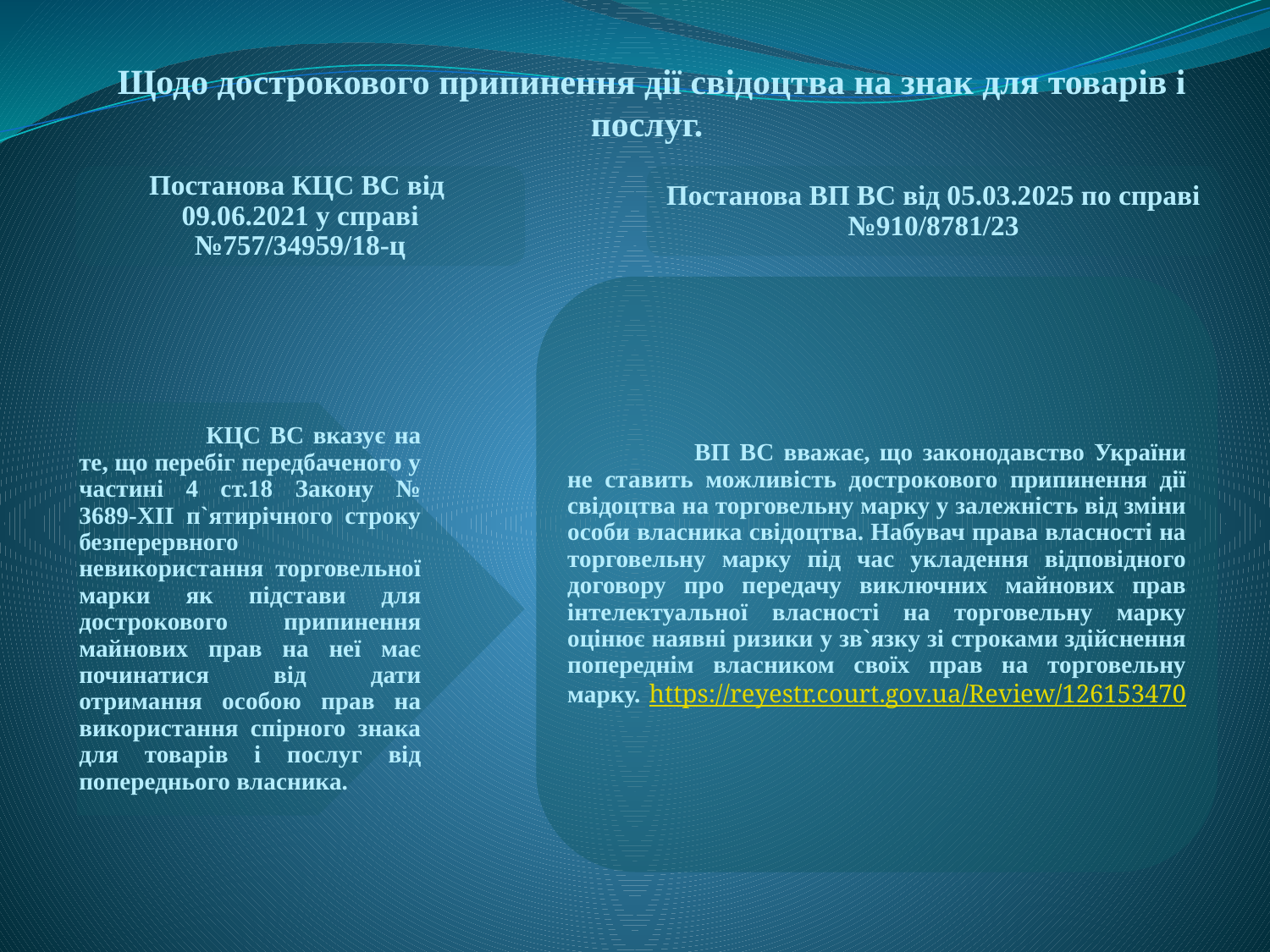

Щодо дострокового припинення дії свідоцтва на знак для товарів і послуг.

Постанова КЦС ВС від  09.06.2021 у справі №757/34959/18-ц
Постанова ВП ВС від 05.03.2025 по справі №910/8781/23
	ВП ВС вважає, що законодавство України не ставить можливість дострокового припинення дії свідоцтва на торговельну марку у залежність від зміни особи власника свідоцтва. Набувач права власності на торговельну марку під час укладення відповідного договору про передачу виключних майнових прав інтелектуальної власності на торговельну марку оцінює наявні ризики у зв`язку зі строками здійснення попереднім власником своїх прав на торговельну марку. https://reyestr.court.gov.ua/Review/126153470
	КЦС ВС вказує на те, що перебіг передбаченого у частині 4 ст.18 Закону № 3689-XII п`ятирічного строку безперервного невикористання торговельної марки як підстави для дострокового припинення майнових прав на неї має починатися від дати отримання особою прав на використання спірного знака для товарів і послуг від попереднього власника.